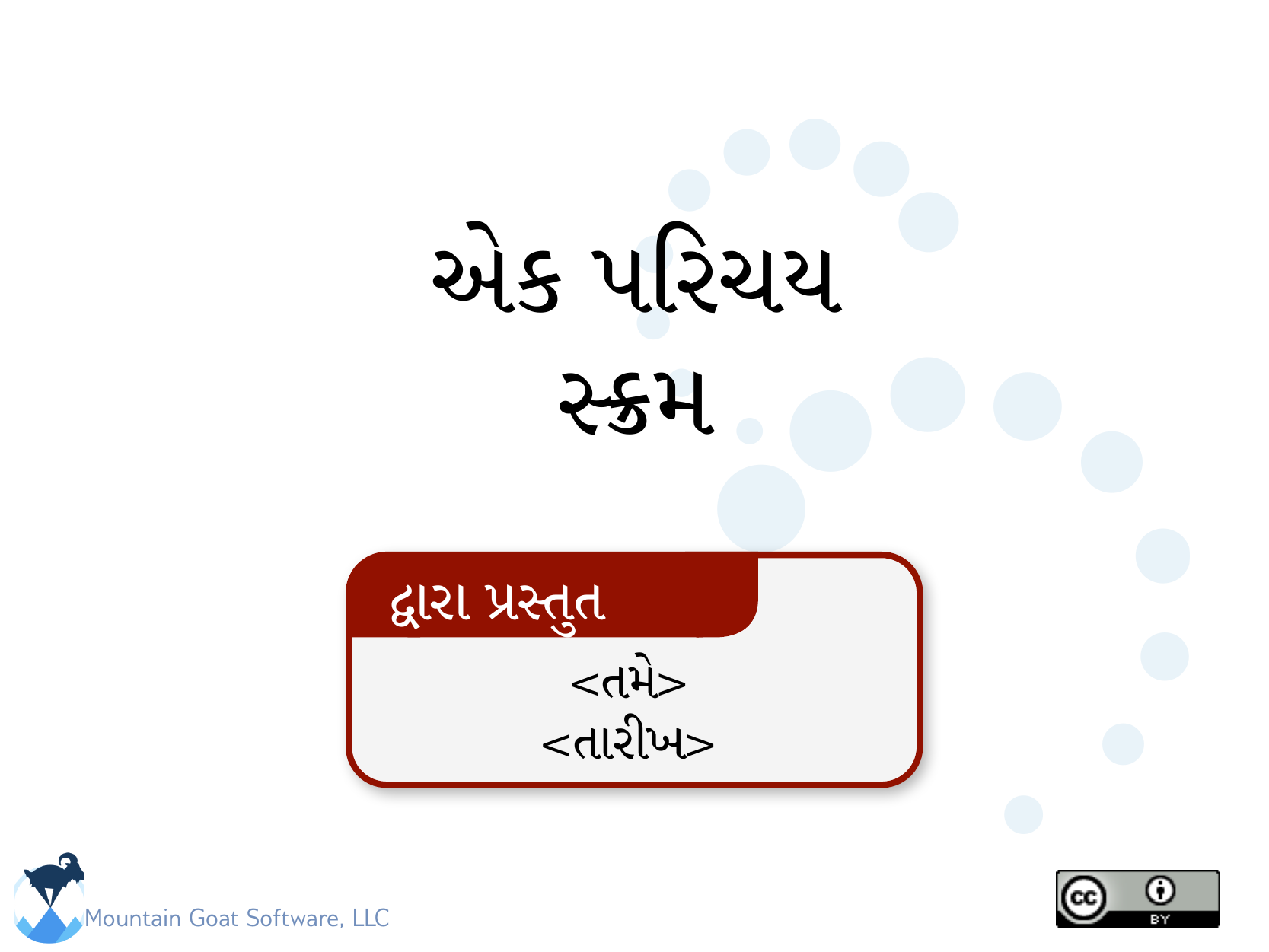

એક પરિચય
સ્ક્રમ

દ્વારા પ્રસ્તુત

<તમે>
<તારીખ>